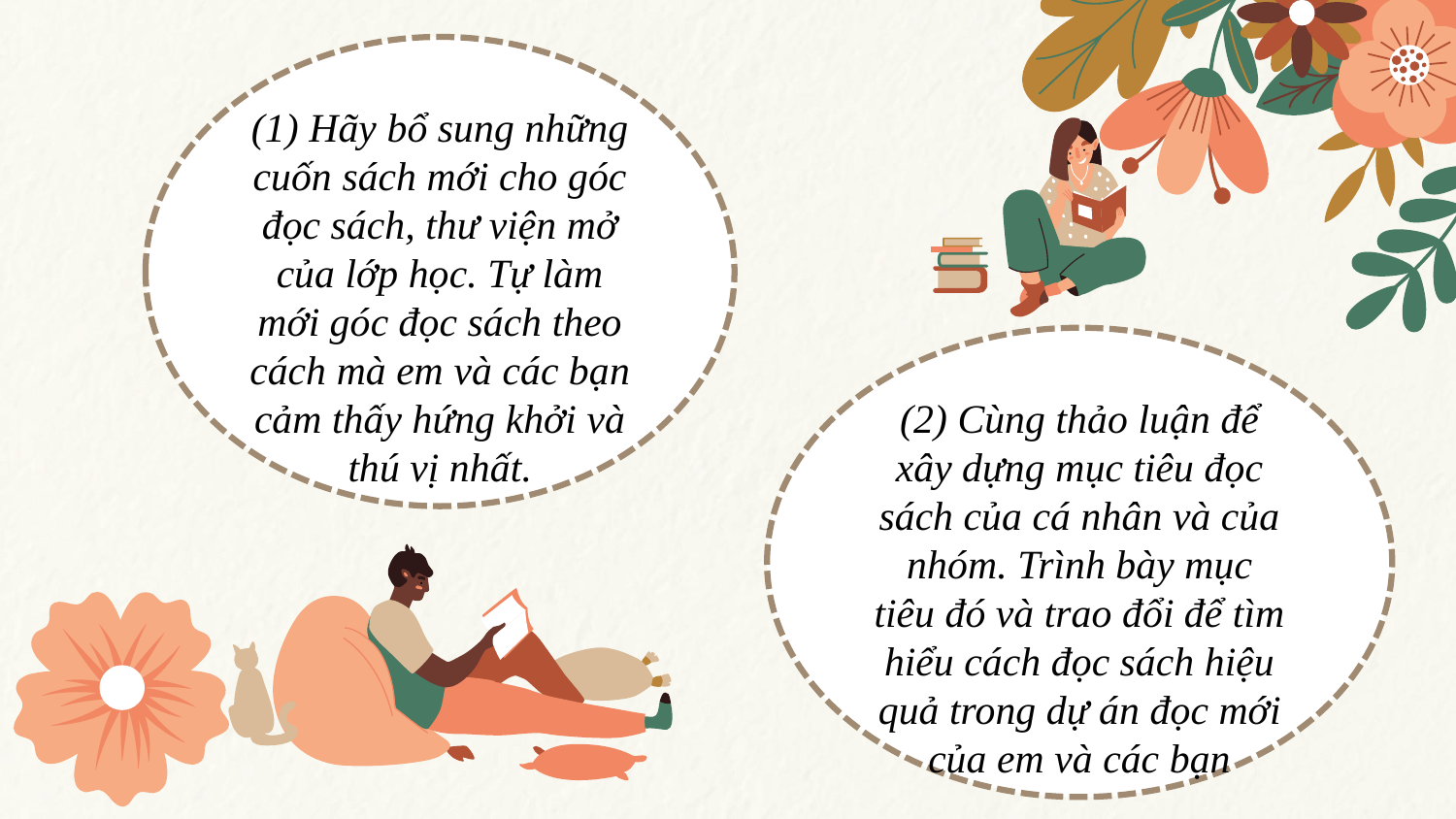

(1) Hãy bổ sung những cuốn sách mới cho góc đọc sách, thư viện mở của lớp học. Tự làm mới góc đọc sách theo cách mà em và các bạn cảm thấy hứng khởi và thú vị nhất.

(2) Cùng thảo luận để xây dựng mục tiêu đọc sách của cá nhân và của nhóm. Trình bày mục tiêu đó và trao đổi để tìm hiểu cách đọc sách hiệu quả trong dự án đọc mới của em và các bạn